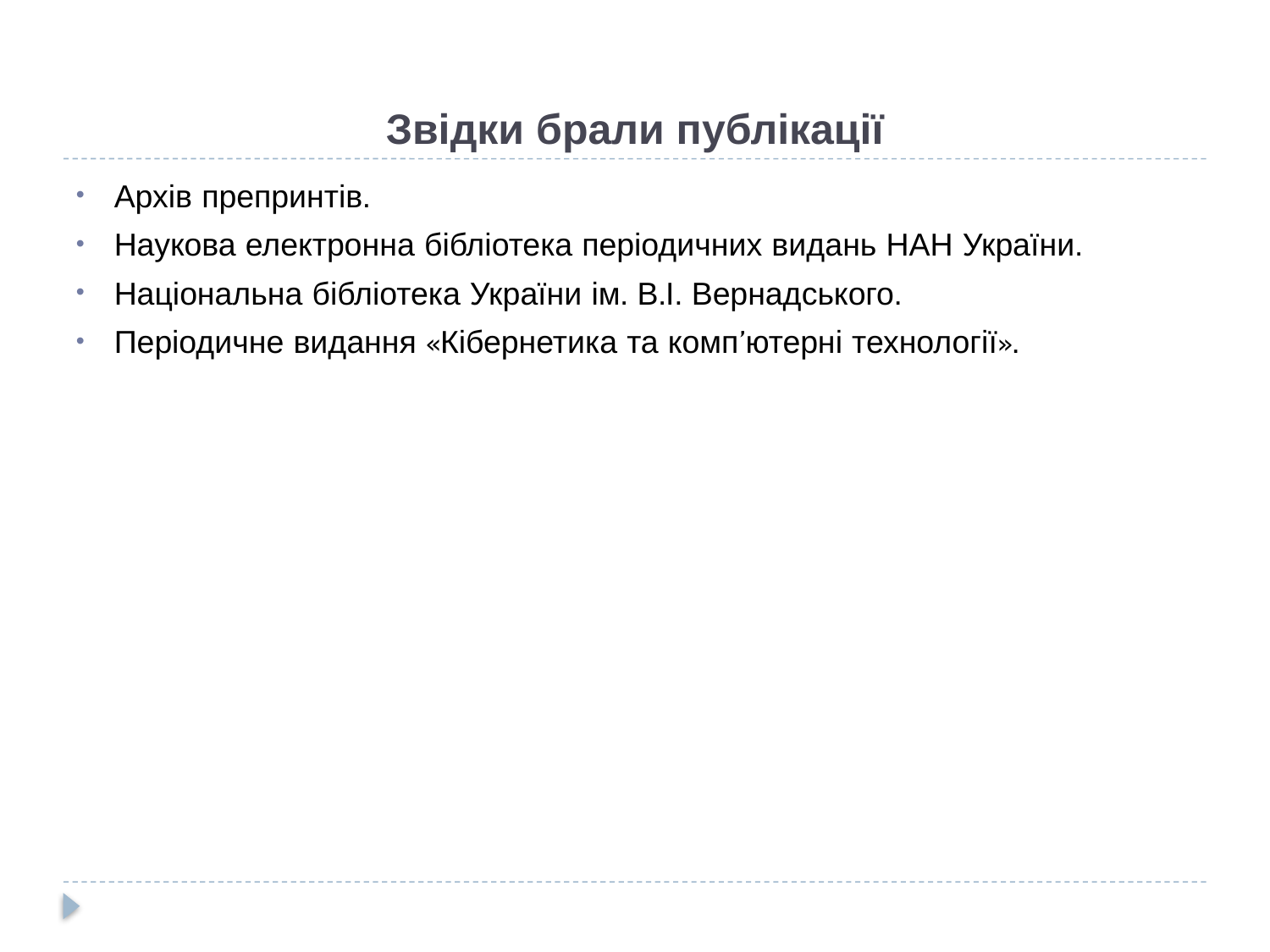

# Звідки брали публікації
Архів препринтів.
Наукова електронна бібліотека періодичних видань НАН України.
Національна бібліотека України ім. В.І. Вернадського.
Періодичне видання «Кібернетика та комп’ютерні технології».